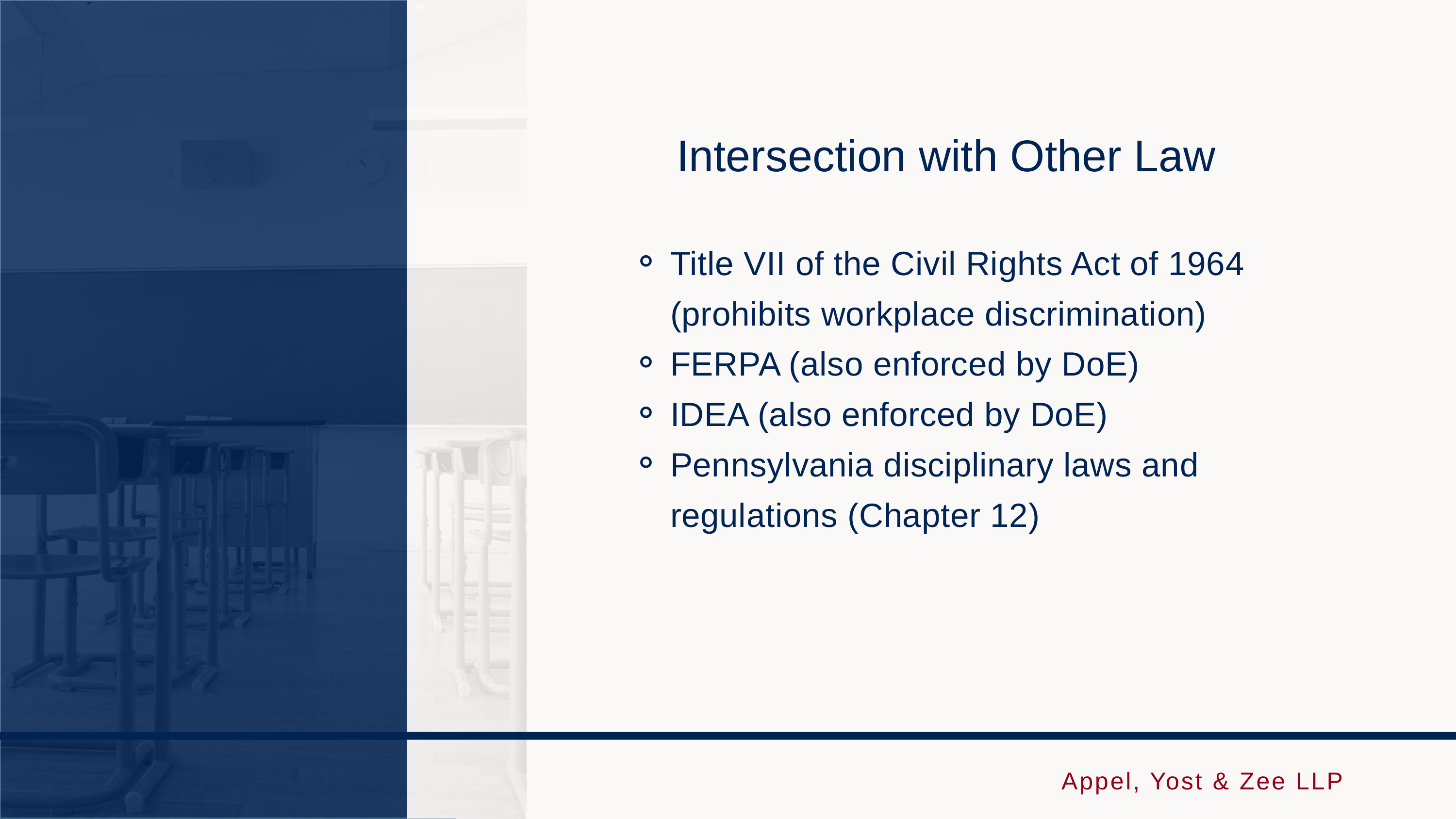

Intersection with Other Law
Title VII of the Civil Rights Act of 1964 (prohibits workplace discrimination)
FERPA (also enforced by DoE)
IDEA (also enforced by DoE)
Pennsylvania disciplinary laws and regulations (Chapter 12)

Appel, Yost & Zee LLP